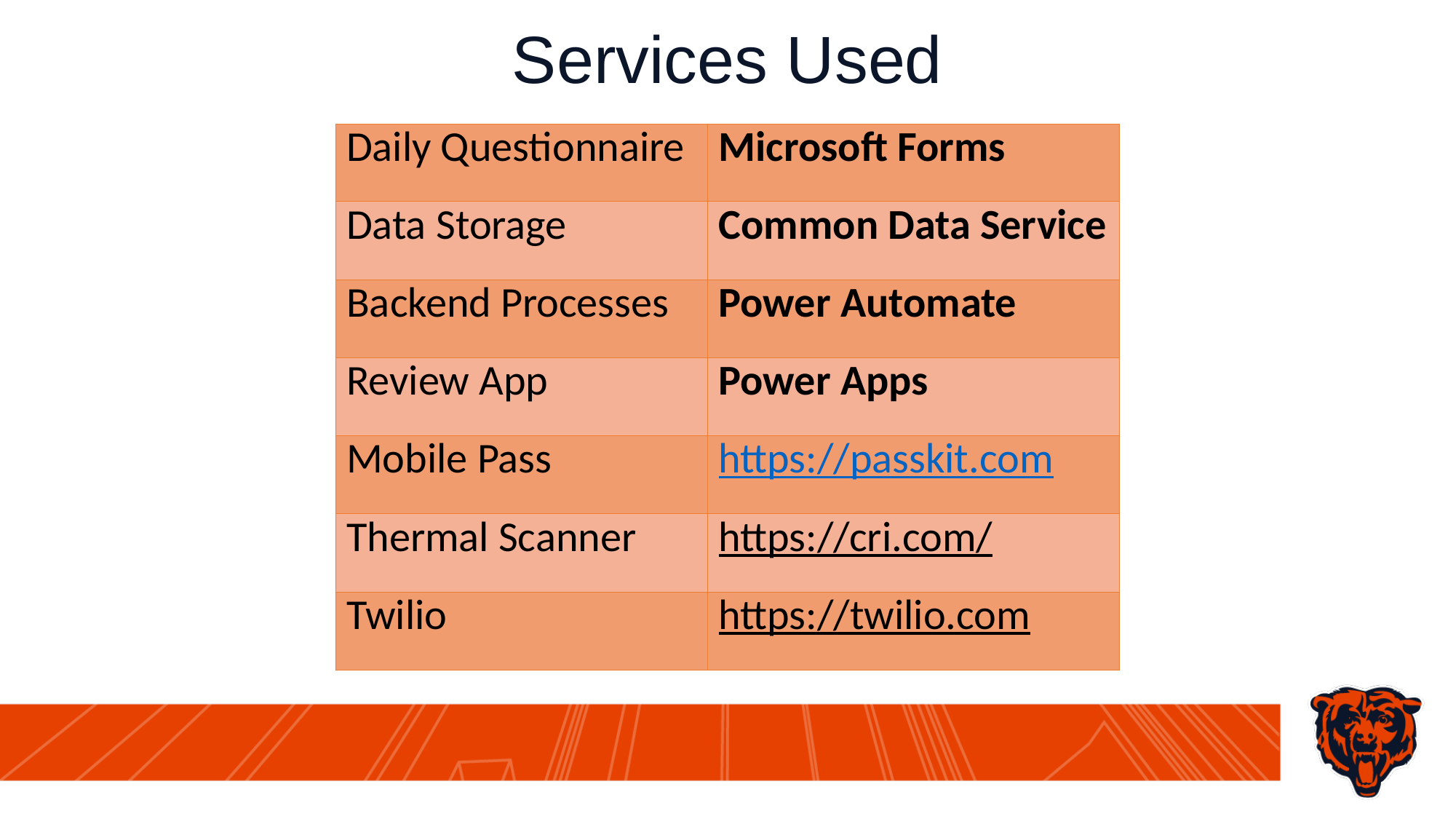

# Services Used
| Daily Questionnaire | Microsoft Forms |
| --- | --- |
| Data Storage | Common Data Service |
| Backend Processes | Power Automate |
| Review App | Power Apps |
| Mobile Pass | https://passkit.com |
| Thermal Scanner | https://cri.com/ |
| Twilio | https://twilio.com |